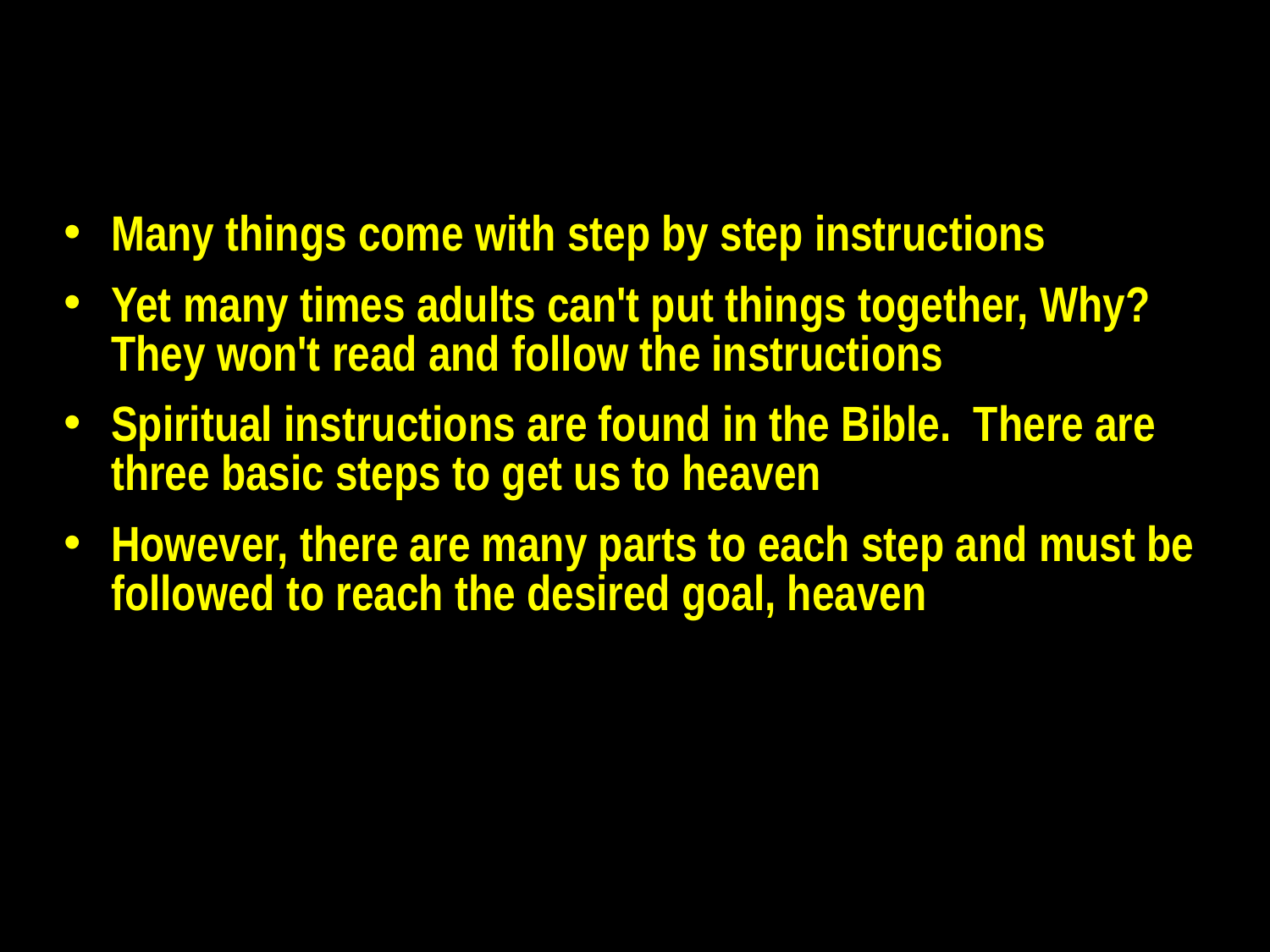

Many things come with step by step instructions
Yet many times adults can't put things together, Why? They won't read and follow the instructions
Spiritual instructions are found in the Bible.  There are three basic steps to get us to heaven
However, there are many parts to each step and must be followed to reach the desired goal, heaven